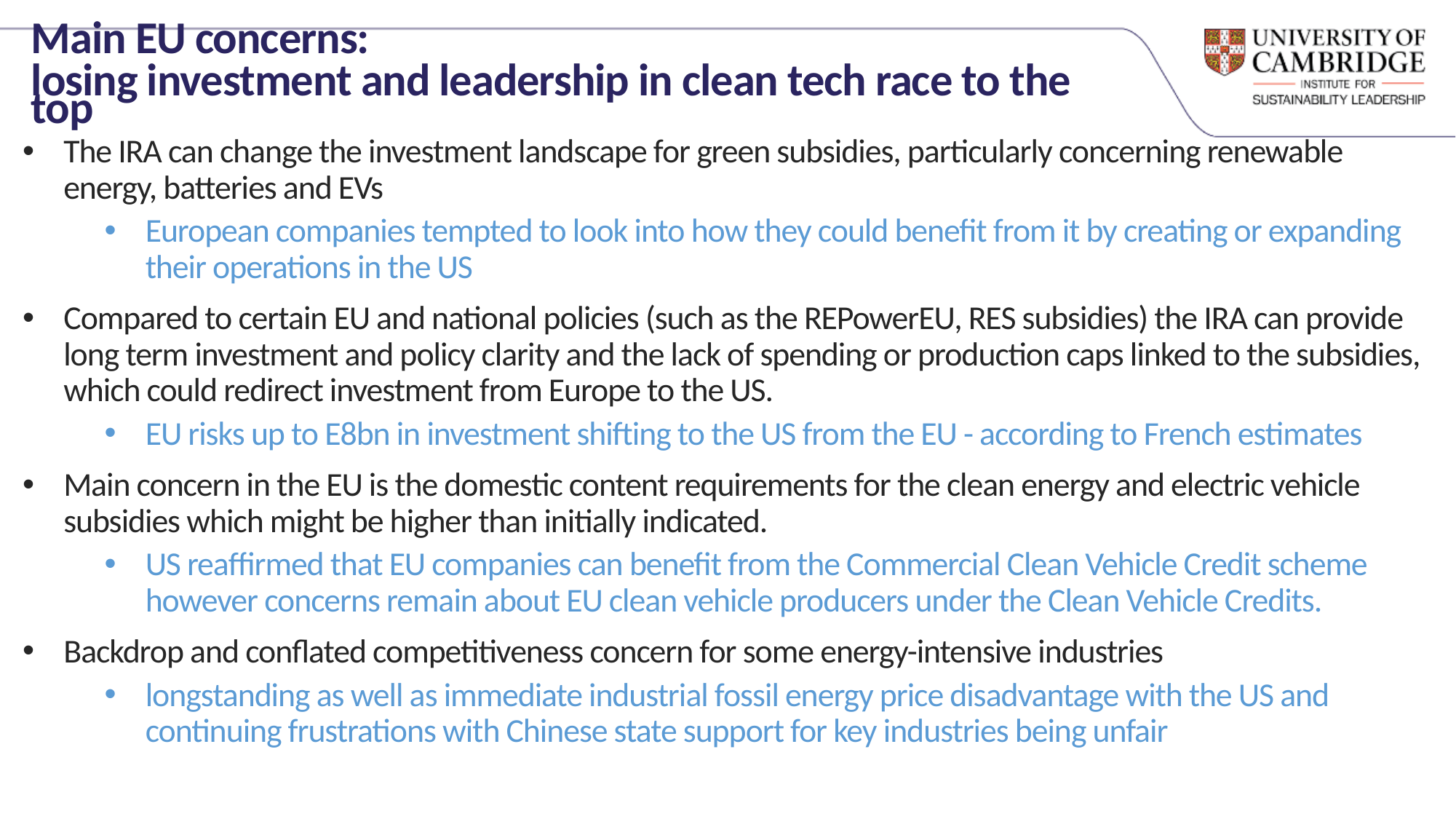

Main EU concerns:
losing investment and leadership in clean tech race to the top
The IRA can change the investment landscape for green subsidies, particularly concerning renewable energy, batteries and EVs
European companies tempted to look into how they could benefit from it by creating or expanding their operations in the US
Compared to certain EU and national policies (such as the REPowerEU, RES subsidies) the IRA can provide long term investment and policy clarity and the lack of spending or production caps linked to the subsidies, which could redirect investment from Europe to the US.
EU risks up to E8bn in investment shifting to the US from the EU - according to French estimates
Main concern in the EU is the domestic content requirements for the clean energy and electric vehicle subsidies which might be higher than initially indicated.
US reaffirmed that EU companies can benefit from the Commercial Clean Vehicle Credit scheme however concerns remain about EU clean vehicle producers under the Clean Vehicle Credits.
Backdrop and conflated competitiveness concern for some energy-intensive industries
longstanding as well as immediate industrial fossil energy price disadvantage with the US and continuing frustrations with Chinese state support for key industries being unfair